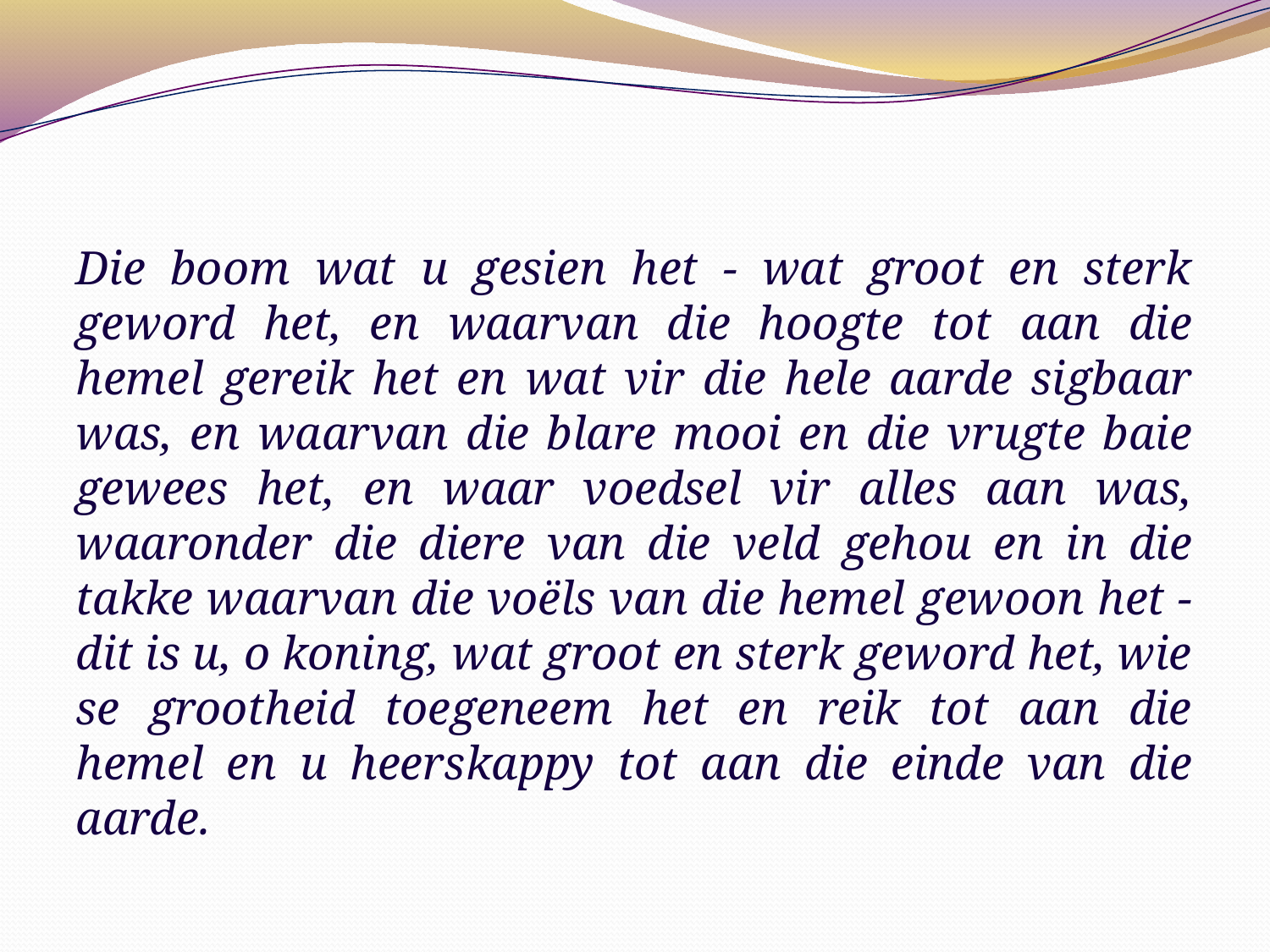

Die boom wat u gesien het - wat groot en sterk geword het, en waarvan die hoogte tot aan die hemel gereik het en wat vir die hele aarde sigbaar was, en waarvan die blare mooi en die vrugte baie gewees het, en waar voedsel vir alles aan was, waaronder die diere van die veld gehou en in die takke waarvan die voëls van die hemel gewoon het - dit is u, o koning, wat groot en sterk geword het, wie se grootheid toegeneem het en reik tot aan die hemel en u heerskappy tot aan die einde van die aarde.